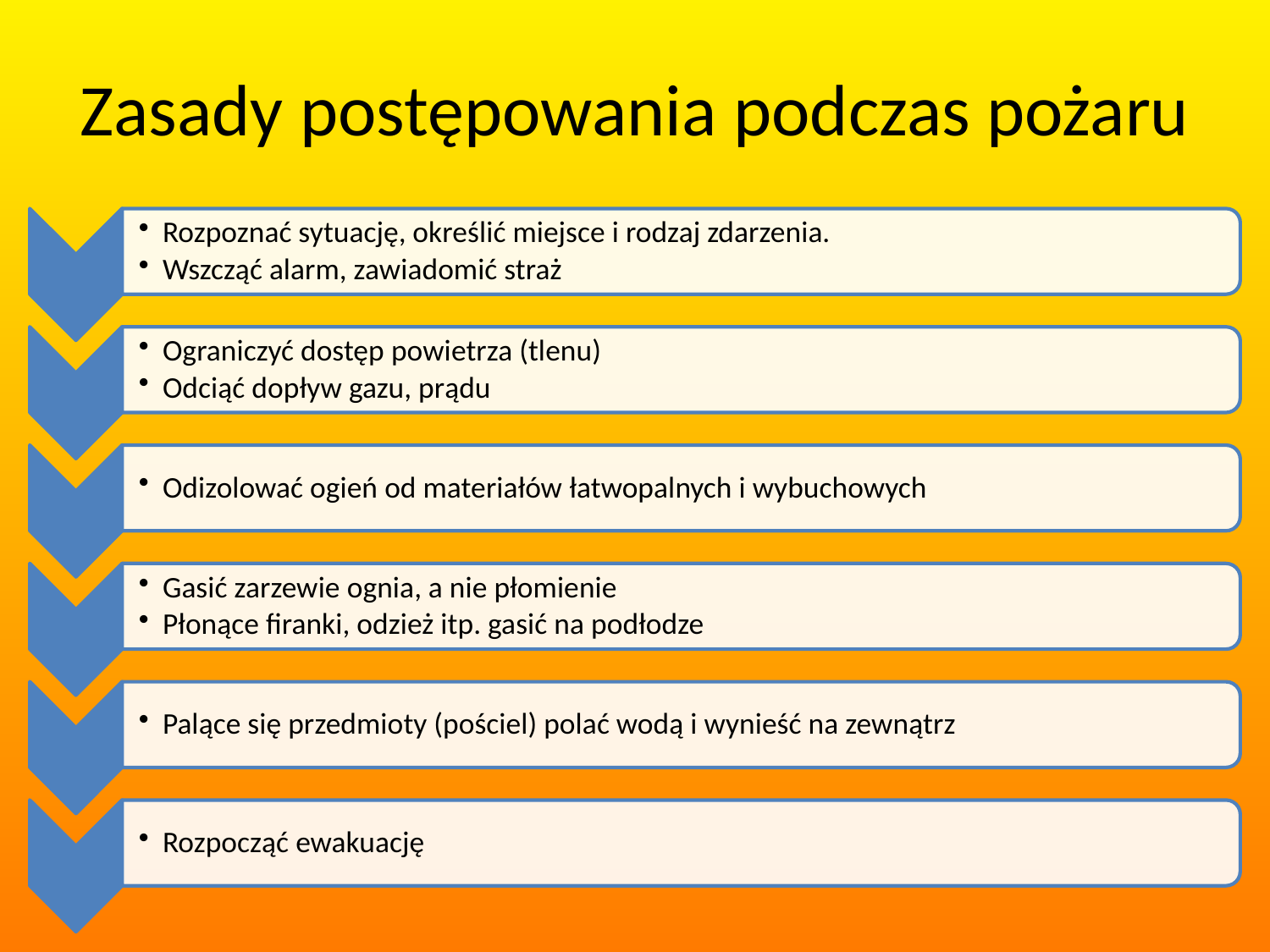

# Zasady postępowania podczas pożaru

Rozpoznać sytuację, określić miejsce i rodzaj zdarzenia.
Wszcząć alarm, zawiadomić straż

Ograniczyć dostęp powietrza (tlenu)
Odciąć dopływ gazu, prądu

Odizolować ogień od materiałów łatwopalnych i wybuchowych

Gasić zarzewie ognia, a nie płomienie
Płonące firanki, odzież itp. gasić na podłodze

Palące się przedmioty (pościel) polać wodą i wynieść na zewnątrz

Rozpocząć ewakuację